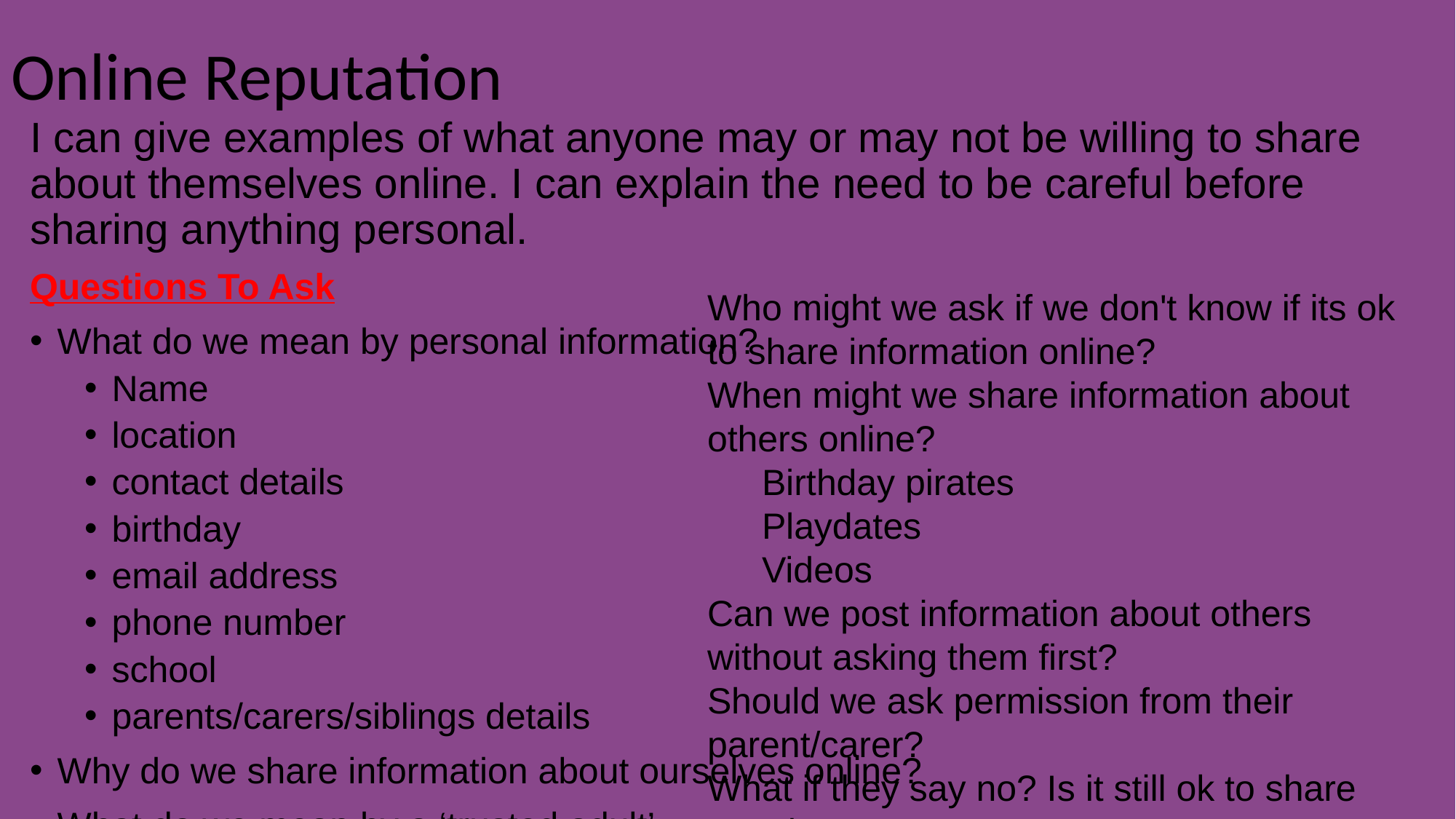

# Online Reputation
I can give examples of what anyone may or may not be willing to share about themselves online. I can explain the need to be careful before sharing anything personal.
Questions To Ask
What do we mean by personal information?
Name
location
contact details
birthday
email address
phone number
school
parents/carers/siblings details
Why do we share information about ourselves online?
What do we mean by a ‘trusted adult’
Who might we ask if we don't know if its ok to share information online?
When might we share information about others online?
Birthday pirates
Playdates
Videos
Can we post information about others without asking them first?
Should we ask permission from their parent/carer?
What if they say no? Is it still ok to share
why not?
What might happen if we still share?